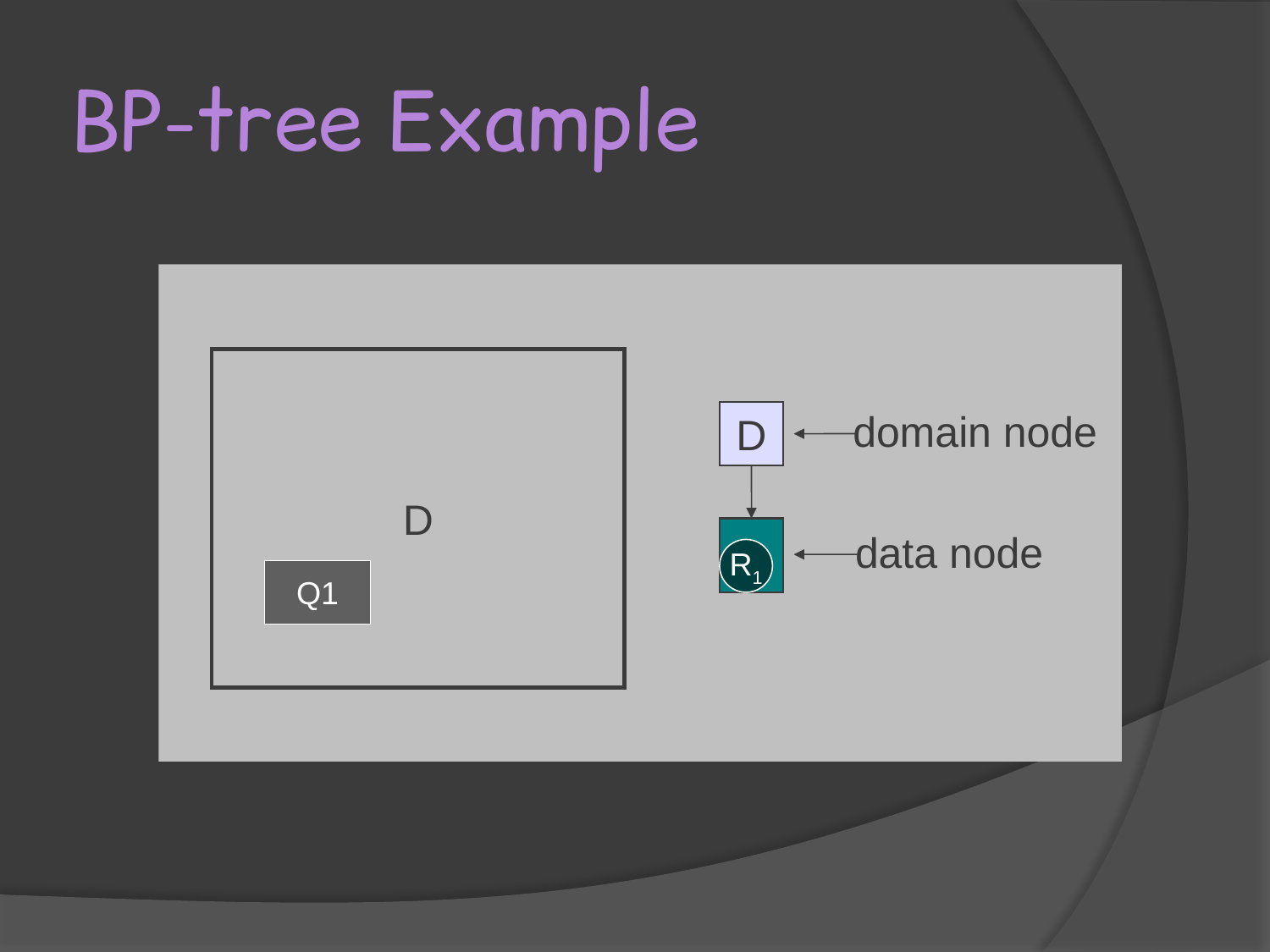

# BP-tree Example

D
domain node
D

data node
R1

Q1